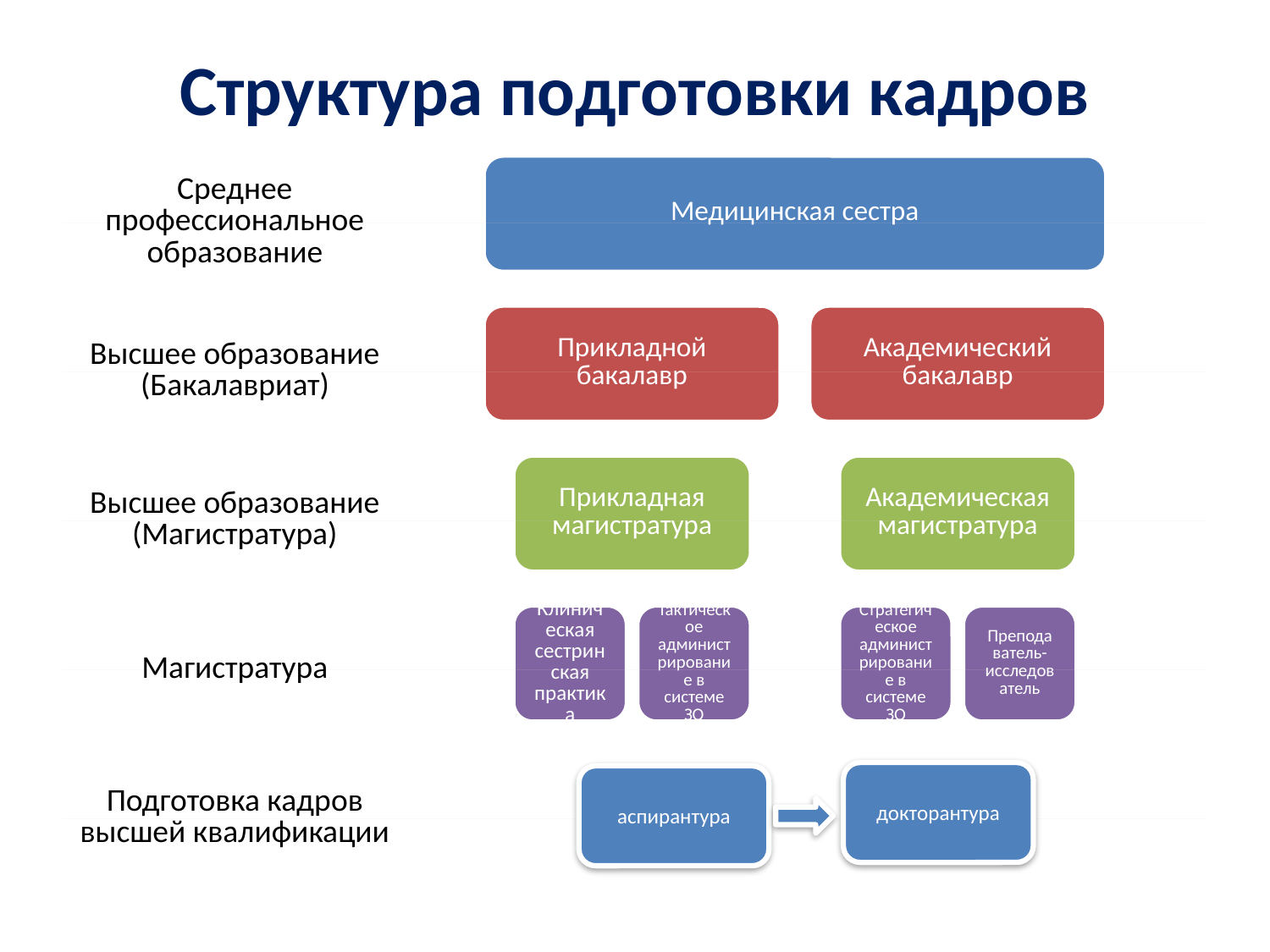

# Структура подготовки кадров
Медицинская сестра
Прикладной бакалавр
Прикладная магистратура
Академический бакалавр
Академическая магистратура
Среднее профессиональное образование
Высшее образование
(Бакалавриат)
Высшее образование (Магистратура)
Клиническая сестринская практика
Тактическое администрирование в системе ЗО
Стратегическое администрирование в системе ЗО
Преподаватель-исследователь
Магистратура
Подготовка кадров высшей квалификации
докторантура
аспирантура